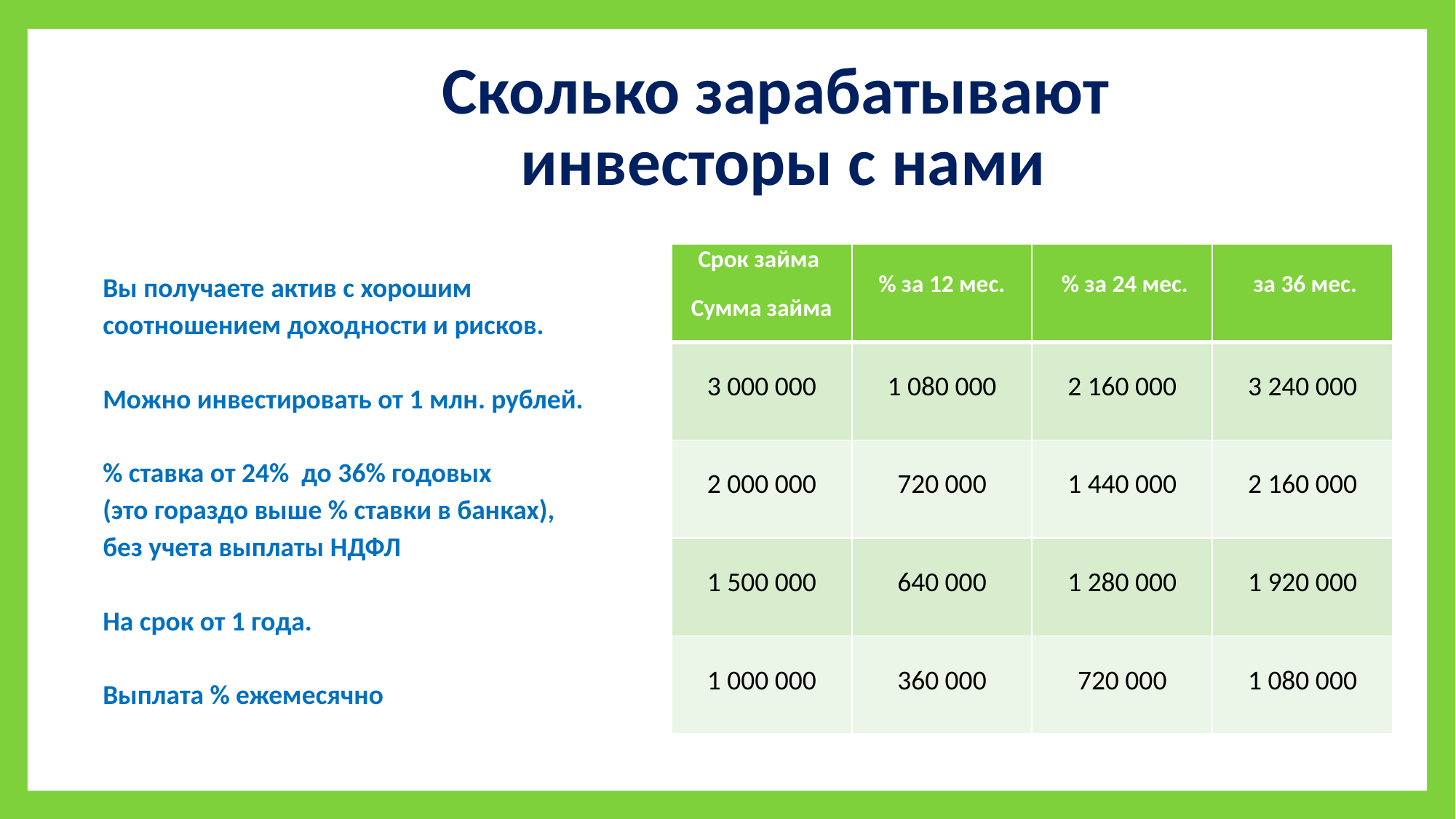

# Сколько зарабатывают инвесторы с нами
| Срок займа Сумма займа | % за 12 мес. | % за 24 мес. | за 36 мес. |
| --- | --- | --- | --- |
| 3 000 000 | 1 080 000 | 2 160 000 | 3 240 000 |
| 2 000 000 | 720 000 | 1 440 000 | 2 160 000 |
| 1 500 000 | 640 000 | 1 280 000 | 1 920 000 |
| 1 000 000 | 360 000 | 720 000 | 1 080 000 |
Вы получаете актив с хорошим
соотношением доходности и рисков.

Можно инвестировать от 1 млн. рублей.

% ставка от 24%  до 36% годовых
(это гораздо выше % ставки в банках),
без учета выплаты НДФЛ

На срок от 1 года.

Выплата % ежемесячно